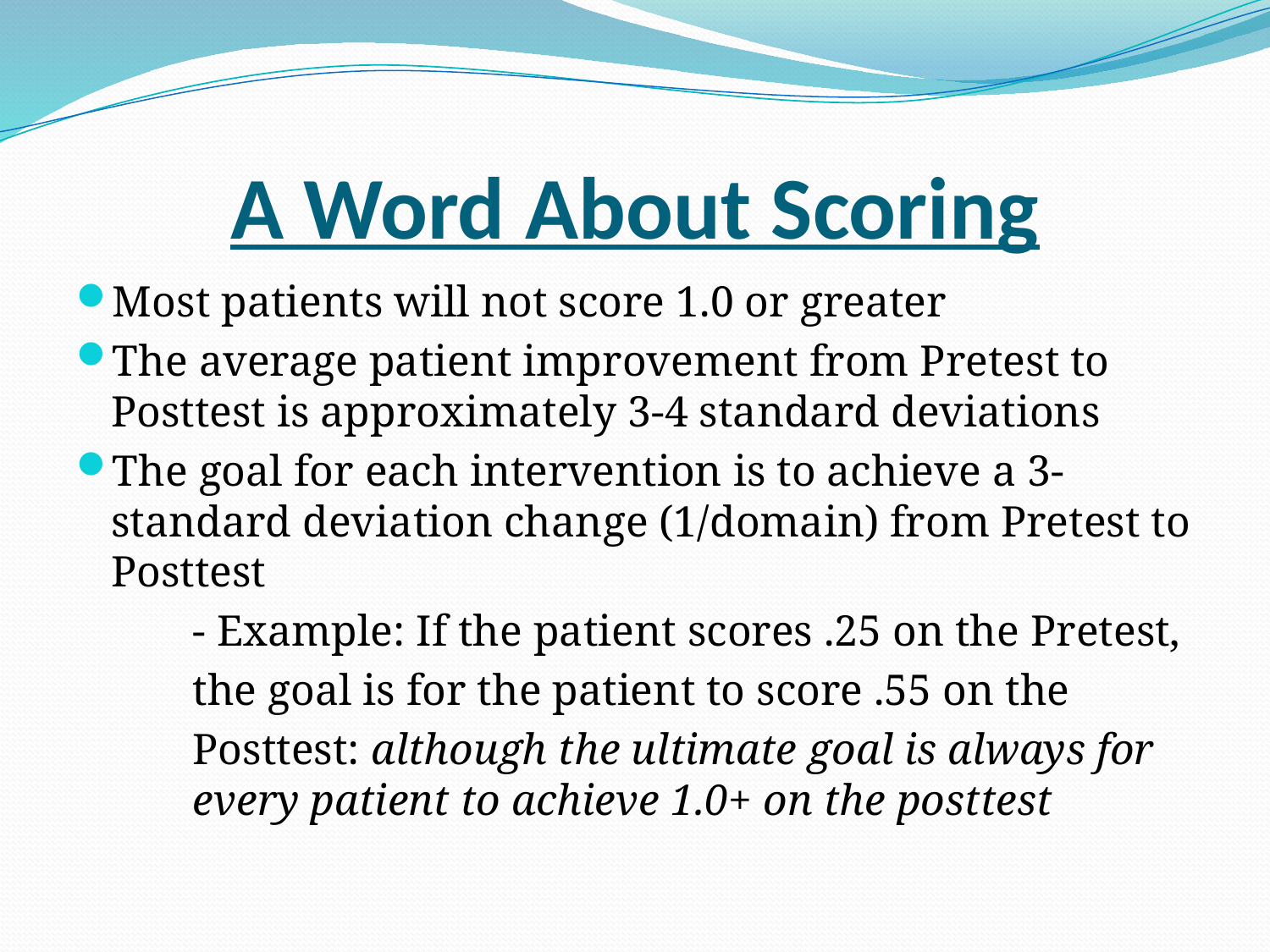

# A Word About Scoring
Most patients will not score 1.0 or greater
The average patient improvement from Pretest to Posttest is approximately 3-4 standard deviations
The goal for each intervention is to achieve a 3-standard deviation change (1/domain) from Pretest to Posttest
	- Example: If the patient scores .25 on the Pretest,
	the goal is for the patient to score .55 on the
	Posttest: although the ultimate goal is always for 	every patient to achieve 1.0+ on the posttest